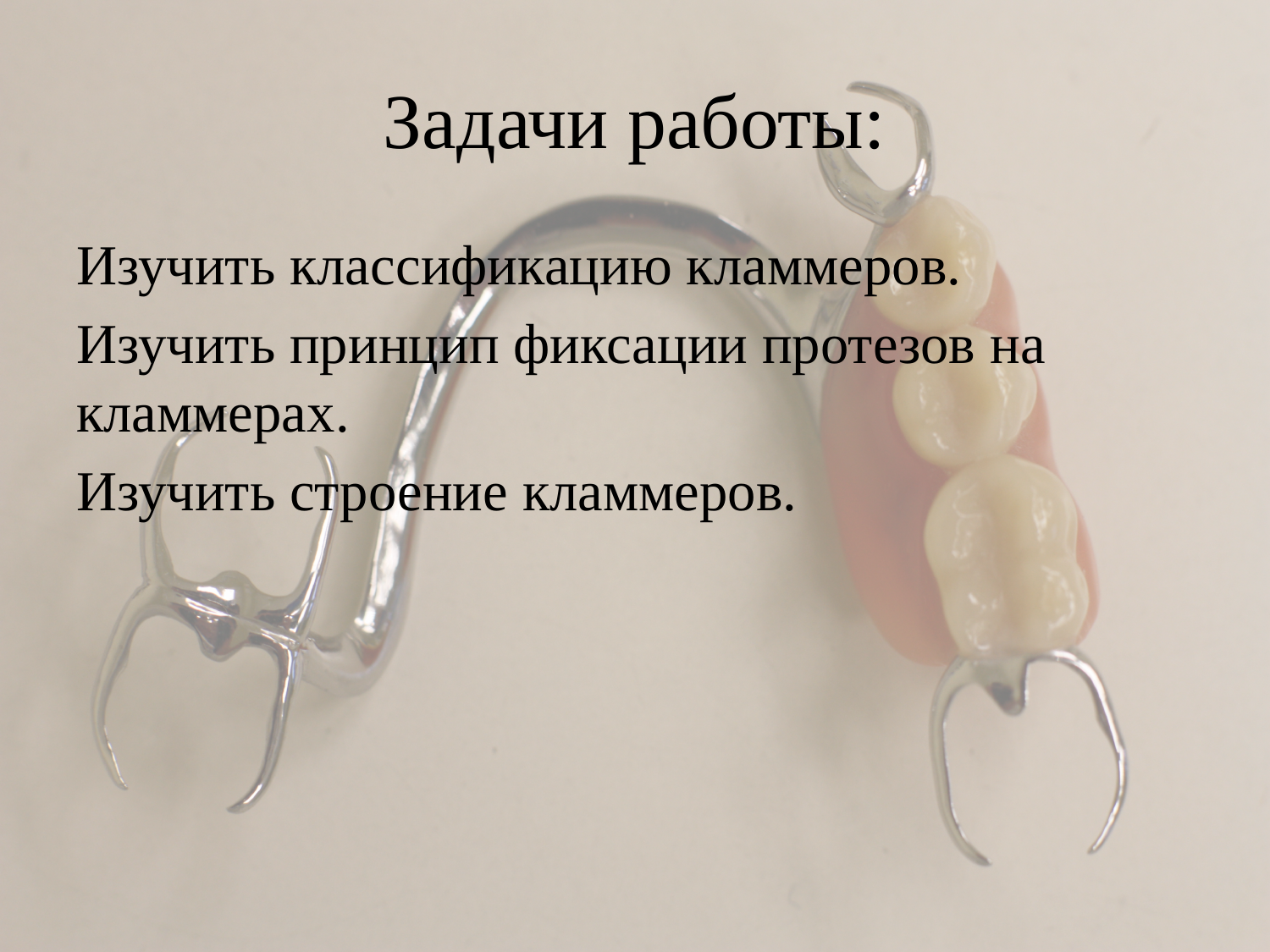

# Задачи работы:
Изучить классификацию кламмеров.
Изучить принцип фиксации протезов на кламмерах.
Изучить строение кламмеров.